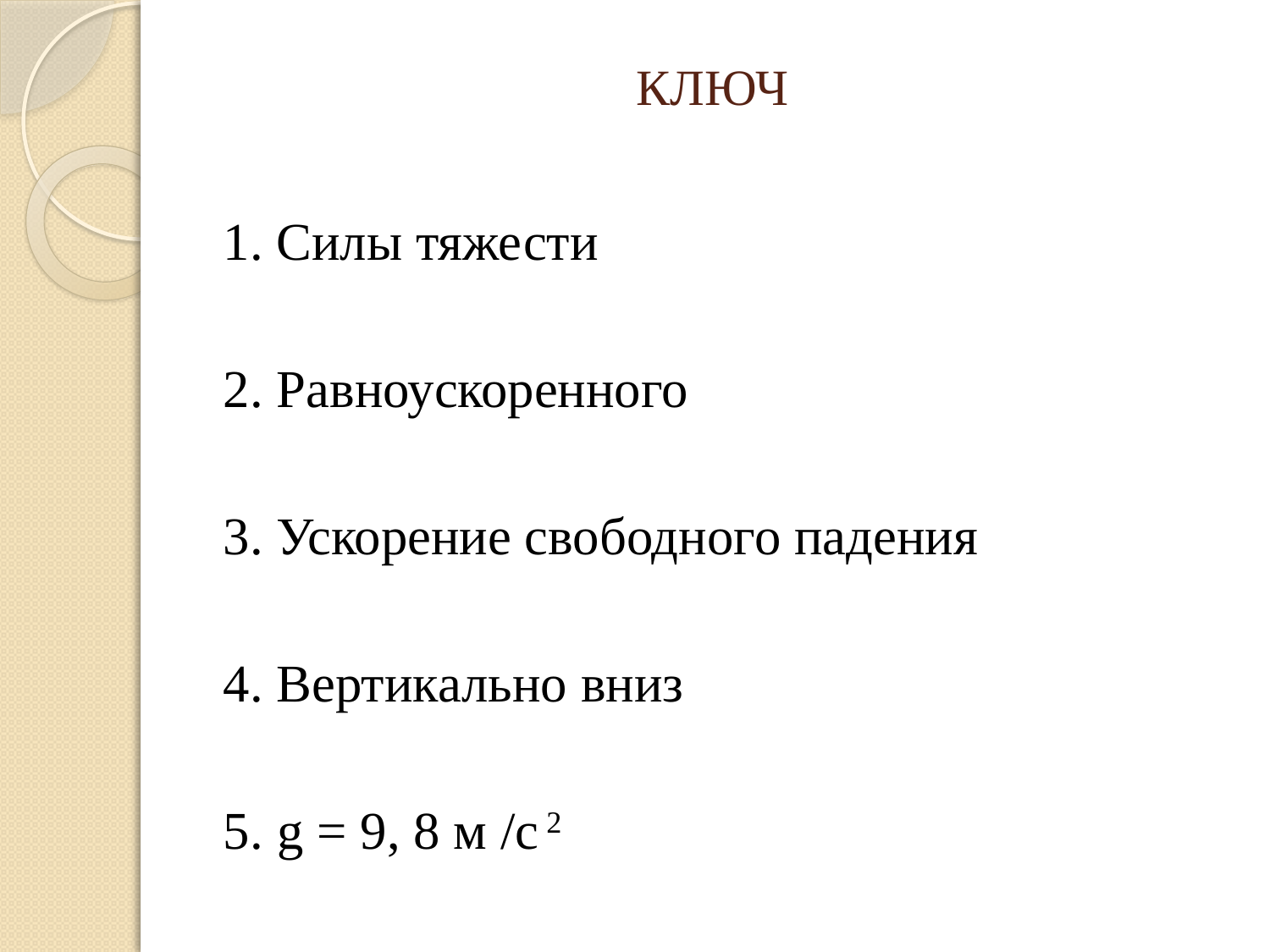

# КЛЮЧ
1. Силы тяжести

2. Равноускоренного

3. Ускорение свободного падения

4. Вертикально вниз

5. g = 9, 8 м /с 2